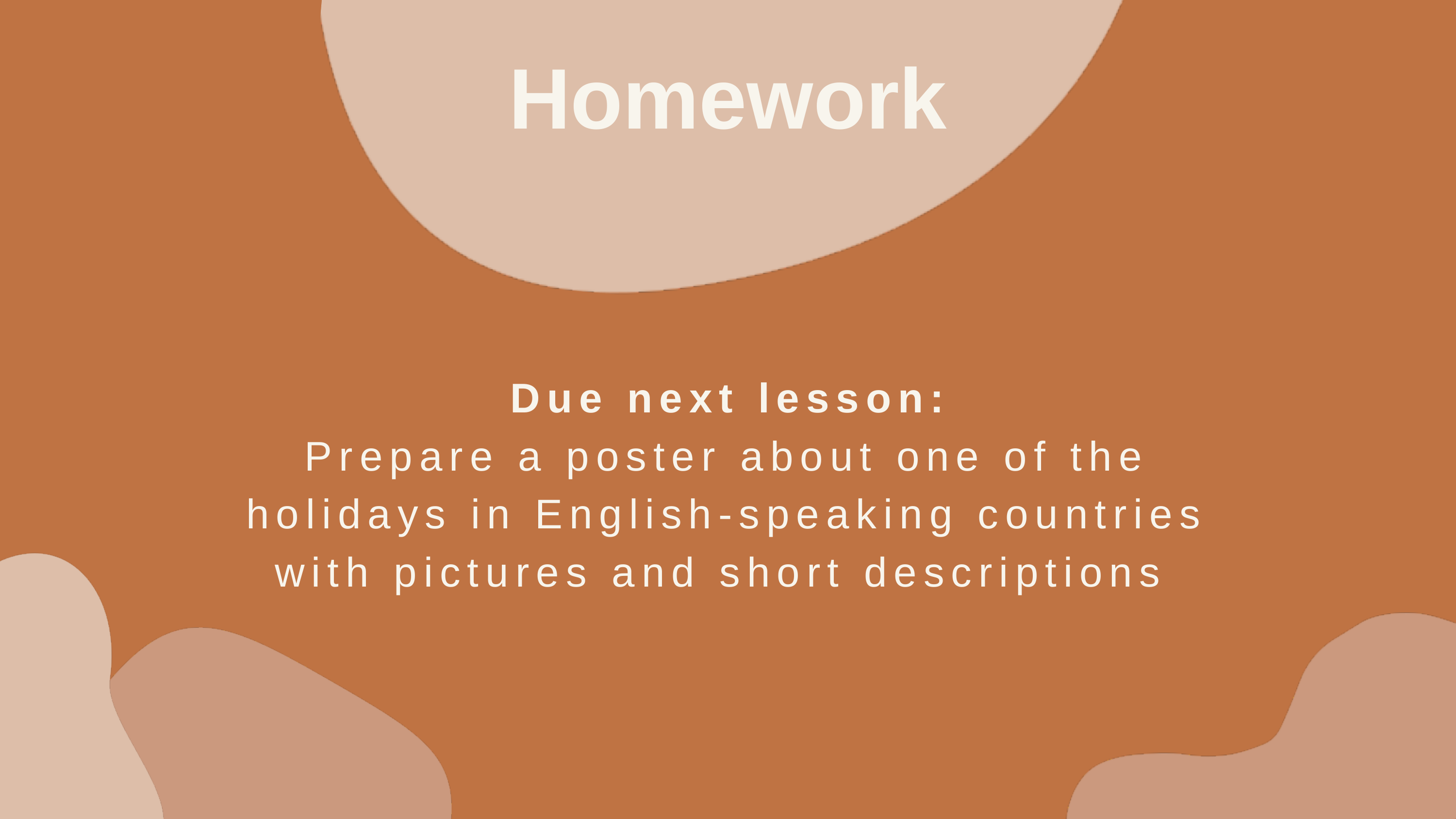

Homework
Due next lesson:
Prepare a poster about one of the holidays in English-speaking countries with pictures and short descriptions